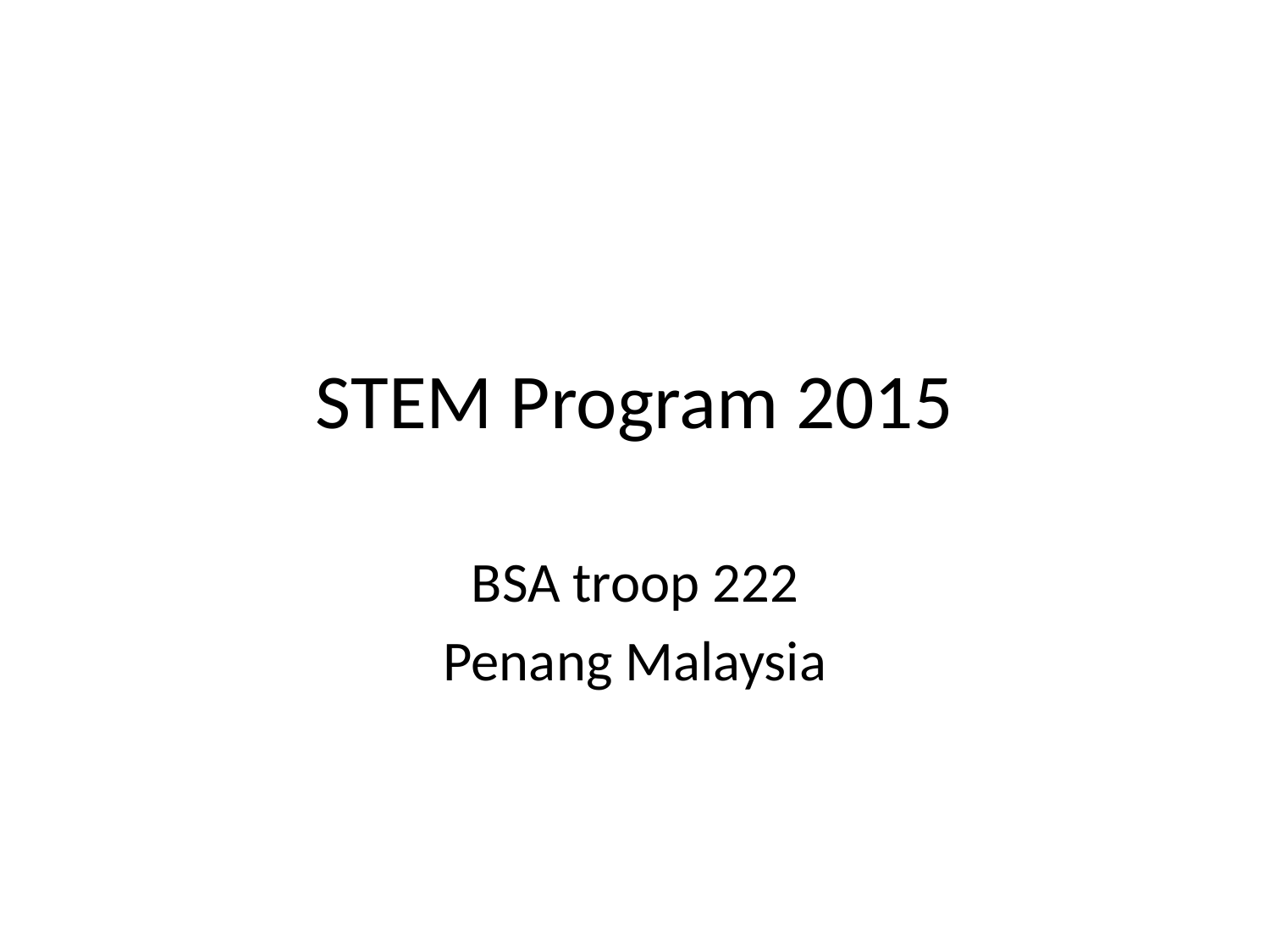

# STEM Program 2015
BSA troop 222
Penang Malaysia